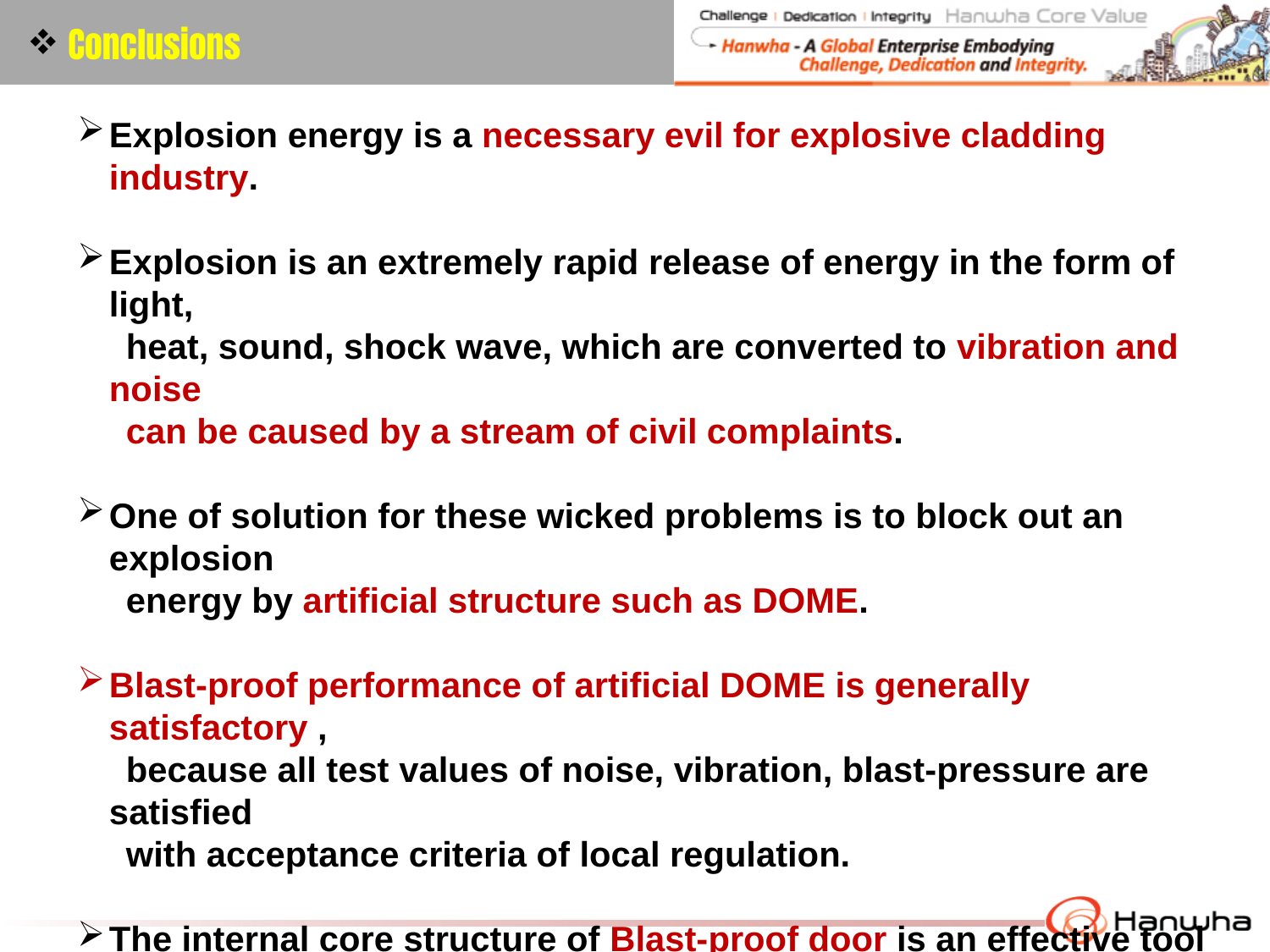

Conclusions
Explosion energy is a necessary evil for explosive cladding industry.

Explosion is an extremely rapid release of energy in the form of light,
     heat, sound, shock wave, which are converted to vibration and noise
     can be caused by a stream of civil complaints.

One of solution for these wicked problems is to block out an explosion
     energy by artificial structure such as DOME.

Blast-proof performance of artificial DOME is generally satisfactory ,
     because all test values of noise, vibration, blast-pressure are satisfied
     with acceptance criteria of local regulation.

The internal core structure of Blast-proof door is an effective tool
      to resist the blast wave propagation from explosion DOME.

Quality homogeneity of clad product has been much better due to
     explosion DOME which can keep an uniform atmospheric condition.